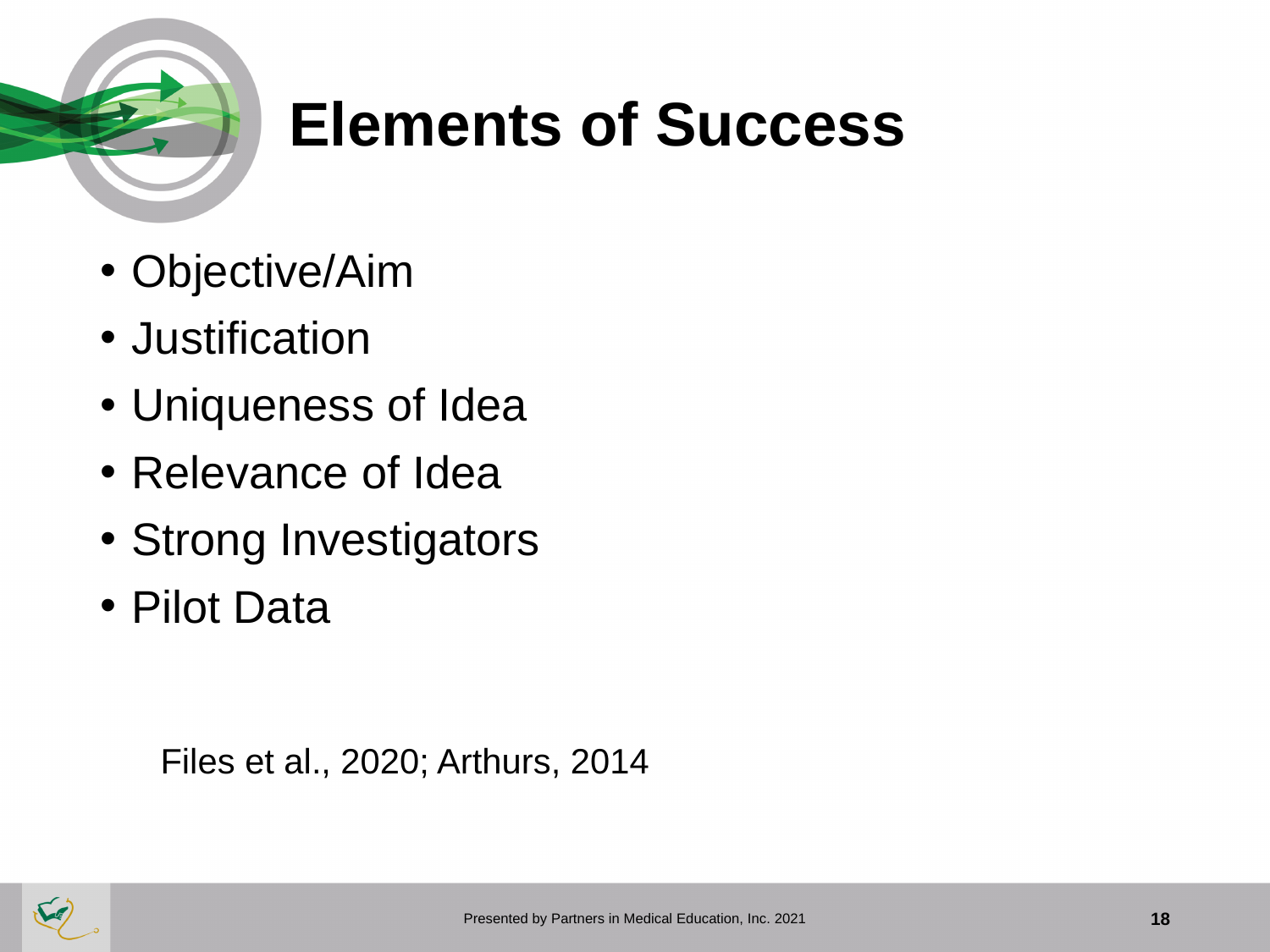

# Elements of Success
Objective/Aim
Justification
Uniqueness of Idea
Relevance of Idea
Strong Investigators
Pilot Data

Files et al., 2020; Arthurs, 2014
Presented by Partners in Medical Education, Inc. 2021
18